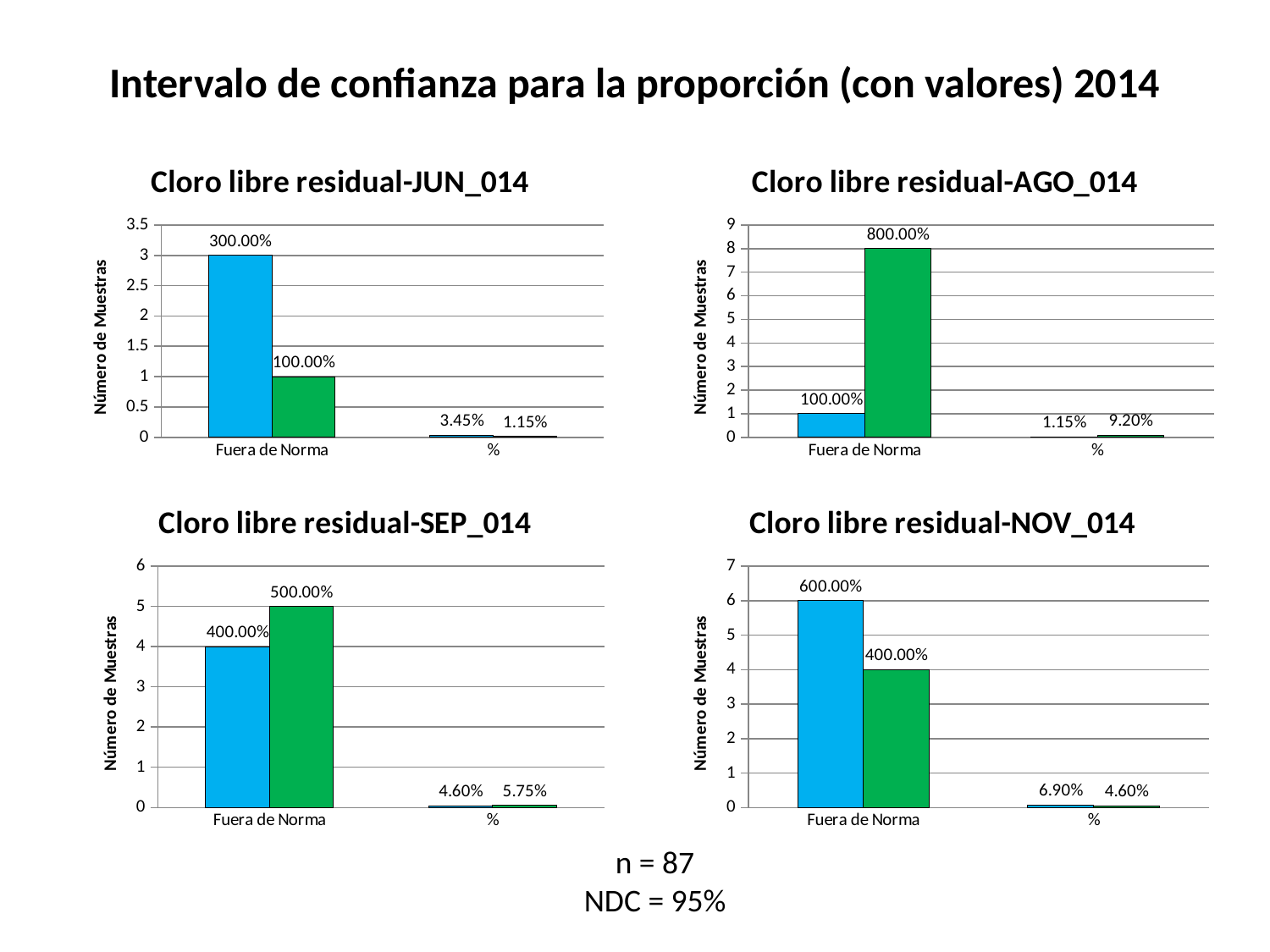

# Intervalo de confianza para la proporción (con valores) 2014

### Chart: Cloro libre residual-JUN_014

| Category |  |  |
|---|---|---|
| Fuera de Norma | 3.0 | 1.0 |
| % | 0.034482758620689655 | 0.011494252873563218 |

### Chart: Cloro libre residual-AGO_014

| Category |  |  |
|---|---|---|
| Fuera de Norma | 1.0 | 8.0 |
| % | 0.011494252873563218 | 0.09195402298850575 |

### Chart: Cloro libre residual-SEP_014

| Category |  |  |
|---|---|---|
| Fuera de Norma | 4.0 | 5.0 |
| % | 0.04597701149425287 | 0.05747126436781609 |

### Chart: Cloro libre residual-NOV_014

| Category |  |  |
|---|---|---|
| Fuera de Norma | 6.0 | 4.0 |
| % | 0.06896551724137931 | 0.04597701149425287 |
n = 87
NDC = 95%